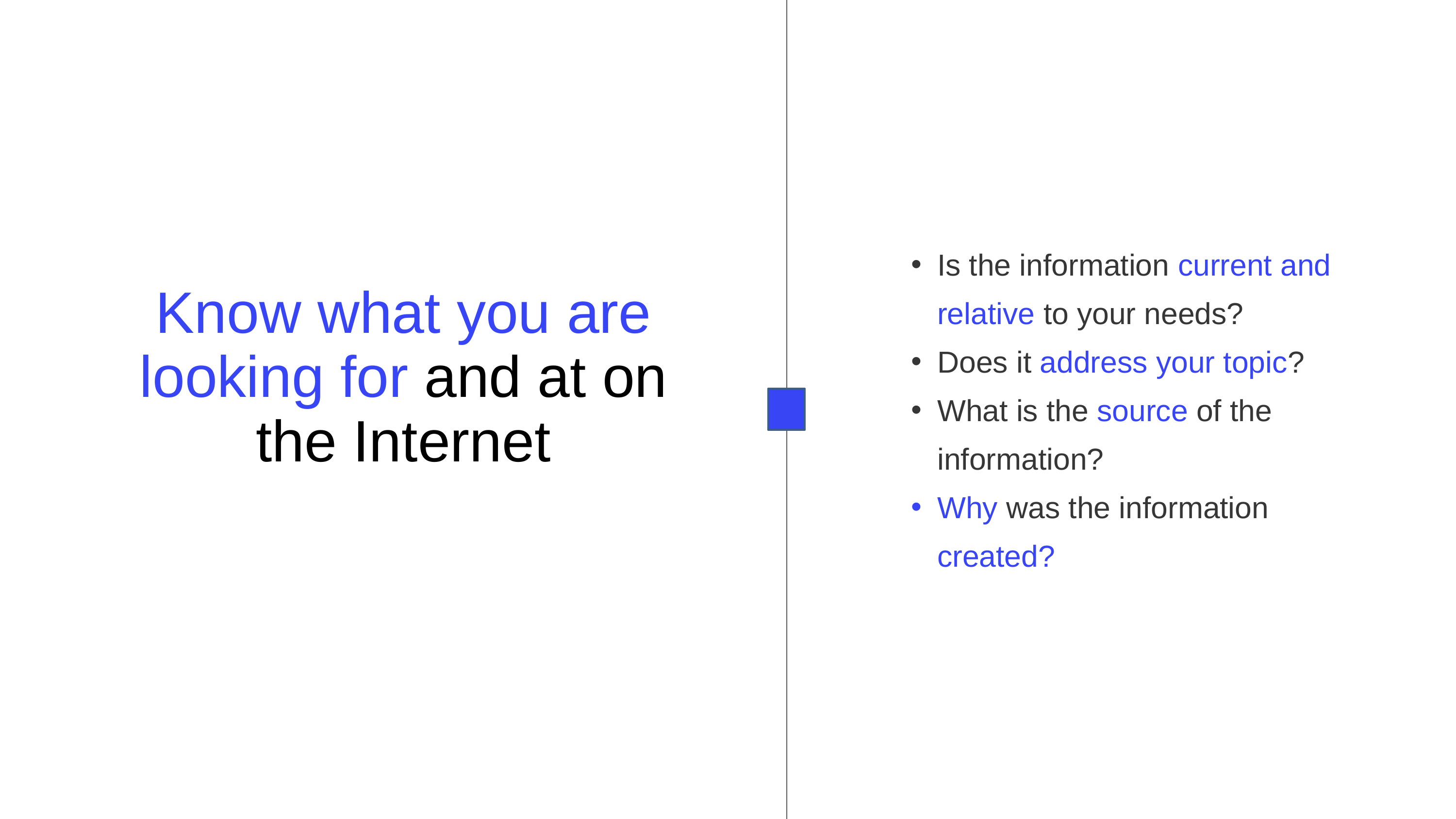

Is the information current and relative to your needs?
Does it address your topic?
What is the source of the information?
Why was the information created?
Know what you are looking for and at on the Internet